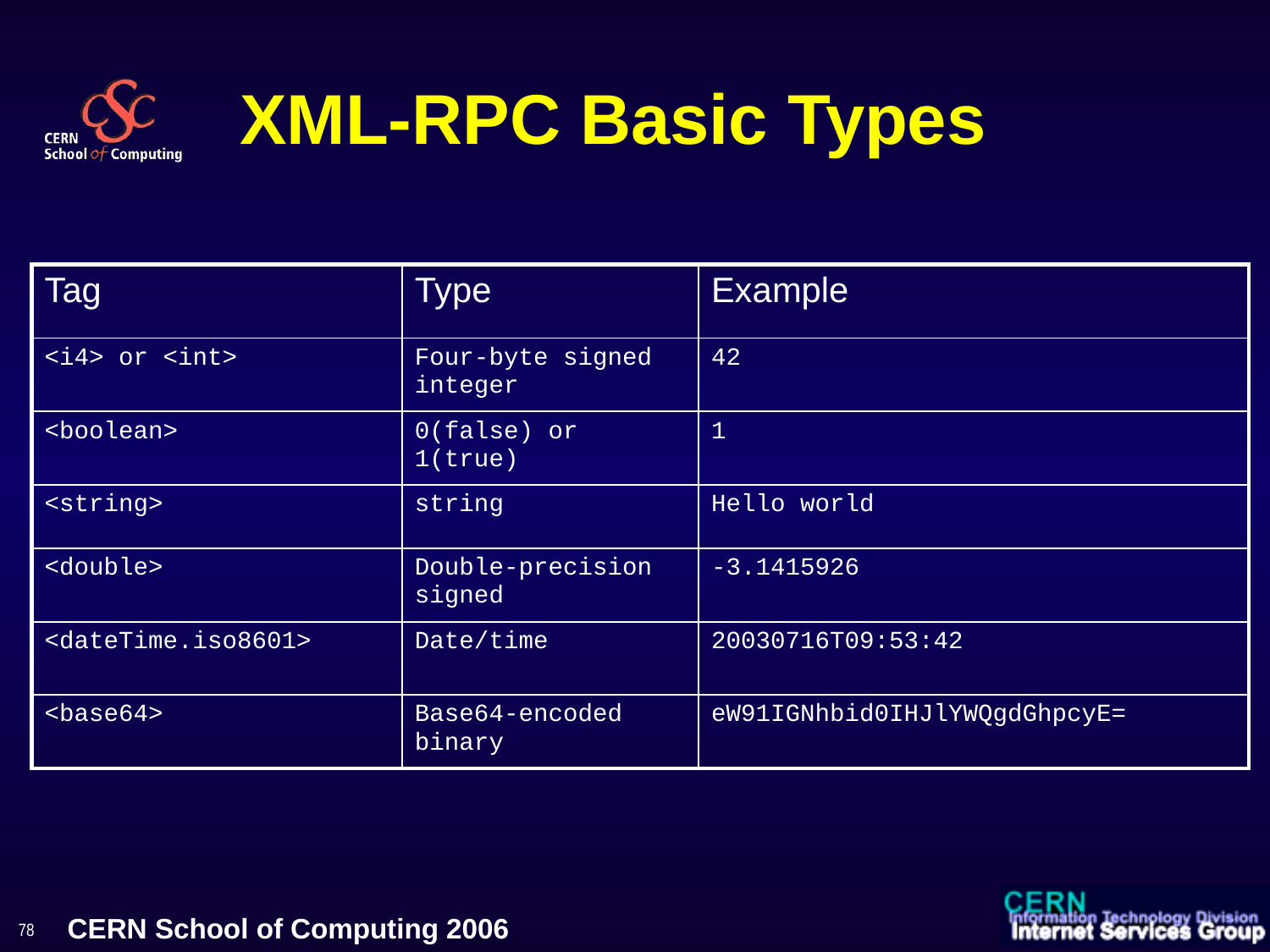

# XML-RPC Basic Types
| Tag | Type | Example |
| --- | --- | --- |
| <i4> or <int> | Four-byte signed integer | 42 |
| <boolean> | 0(false) or 1(true) | 1 |
| <string> | string | Hello world |
| <double> | Double-precision signed | -3.1415926 |
| <dateTime.iso8601> | Date/time | 20030716T09:53:42 |
| <base64> | Base64-encoded binary | eW91IGNhbid0IHJlYWQgdGhpcyE= |
78